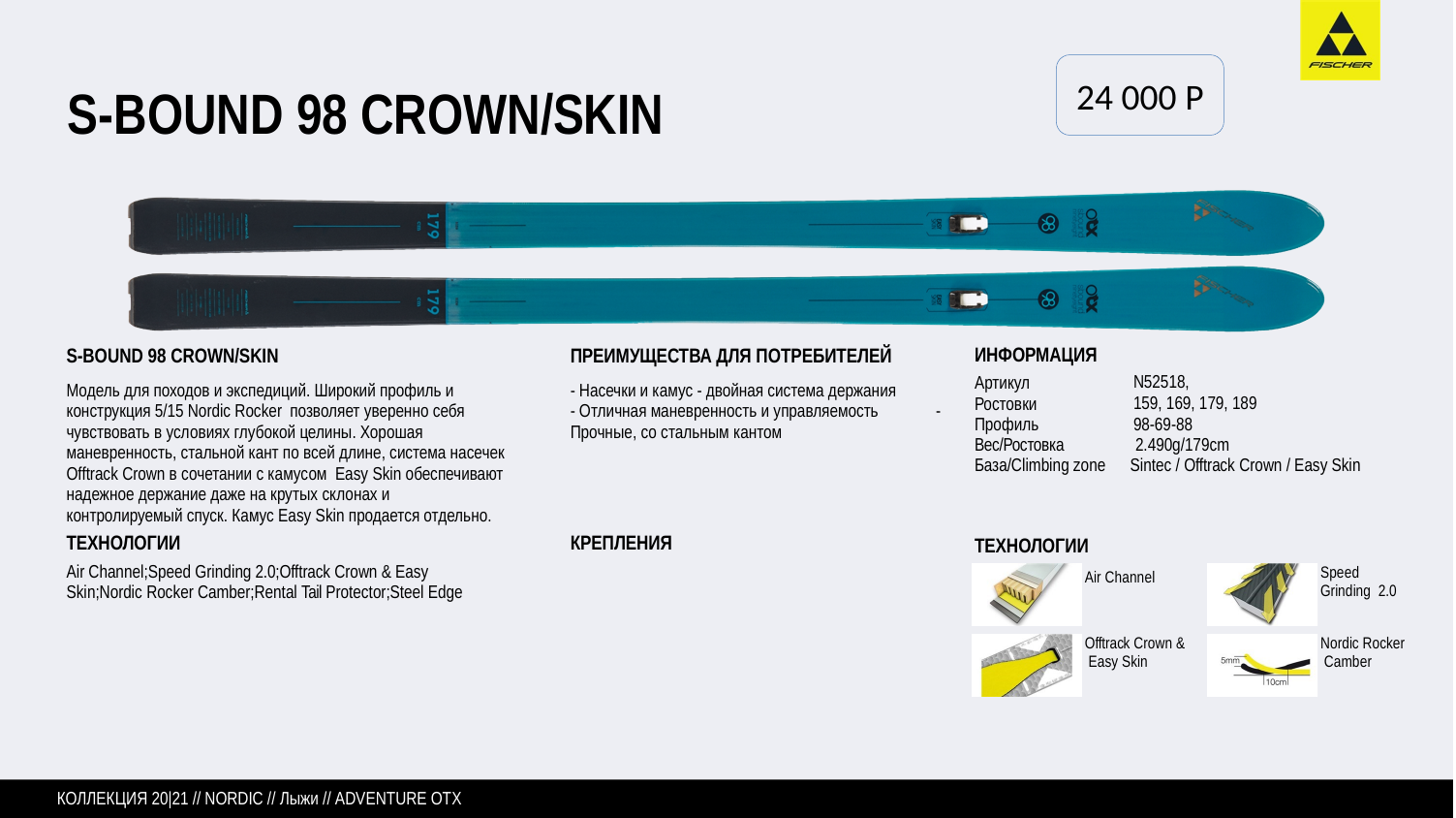

24 000 P
# S-BOUND 98 CROWN/SKIN

S-BOUND 98 CROWN/SKIN
Модель для походов и экспедиций. Широкий профиль и конструкция 5/15 Nordic Rocker  позволяет уверенно себя чувствовать в условиях глубокой целины. Хорошая маневренность, стальной кант по всей длине, система насечек Offtrack Crown в сочетании с камусом  Easy Skin обеспечивают надежное держание даже на крутых склонах и контролируемый спуск. Камус Easy Skin продается отдельно.
ПРЕИМУЩЕСТВА ДЛЯ ПОТРЕБИТЕЛЕЙ
- Насечки и камус - двойная система держания          - Отличная маневренность и управляемость              - Прочные, со стальным кантом
ИНФОРМАЦИЯ
Артикул  Ростовки  Профиль
N52518,
159, 169, 179, 189
98-69-88
Вес/Ростовка	2.490g/179cm
База/Climbing zone      Sintec / Offtrack Crown / Easy Skin
ТЕХНОЛОГИИ
Air Channel
ТЕХНОЛОГИИ
Air Channel;Speed Grinding 2.0;Offtrack Crown & Easy  Skin;Nordic Rocker Camber;Rental Tail Protector;Steel Edge
КРЕПЛЕНИЯ
Speed Grinding  2.0

Offtrack Crown &  Easy Skin
Nordic Rocker  Camber

КОЛЛЕКЦИЯ 20|21 // NORDIC // Лыжи // ADVENTURE OTX